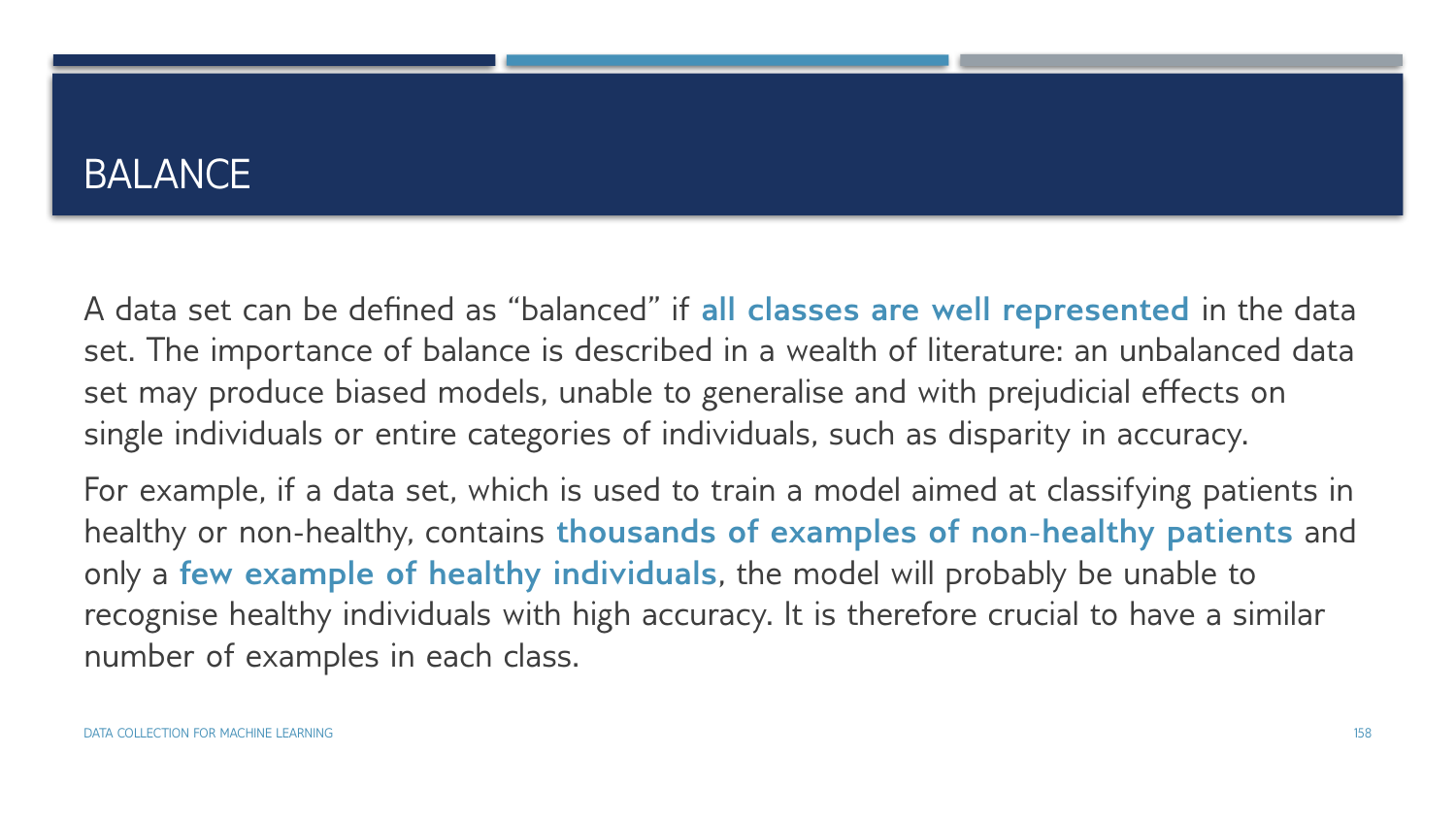

# BALANCE
A data set can be defined as “balanced” if all classes are well represented in the data set. The importance of balance is described in a wealth of literature: an unbalanced data set may produce biased models, unable to generalise and with prejudicial effects on single individuals or entire categories of individuals, such as disparity in accuracy.
For example, if a data set, which is used to train a model aimed at classifying patients in healthy or non-healthy, contains thousands of examples of non-healthy patients and only a few example of healthy individuals, the model will probably be unable to recognise healthy individuals with high accuracy. It is therefore crucial to have a similar number of examples in each class.
Data Collection for Machine Learning
158